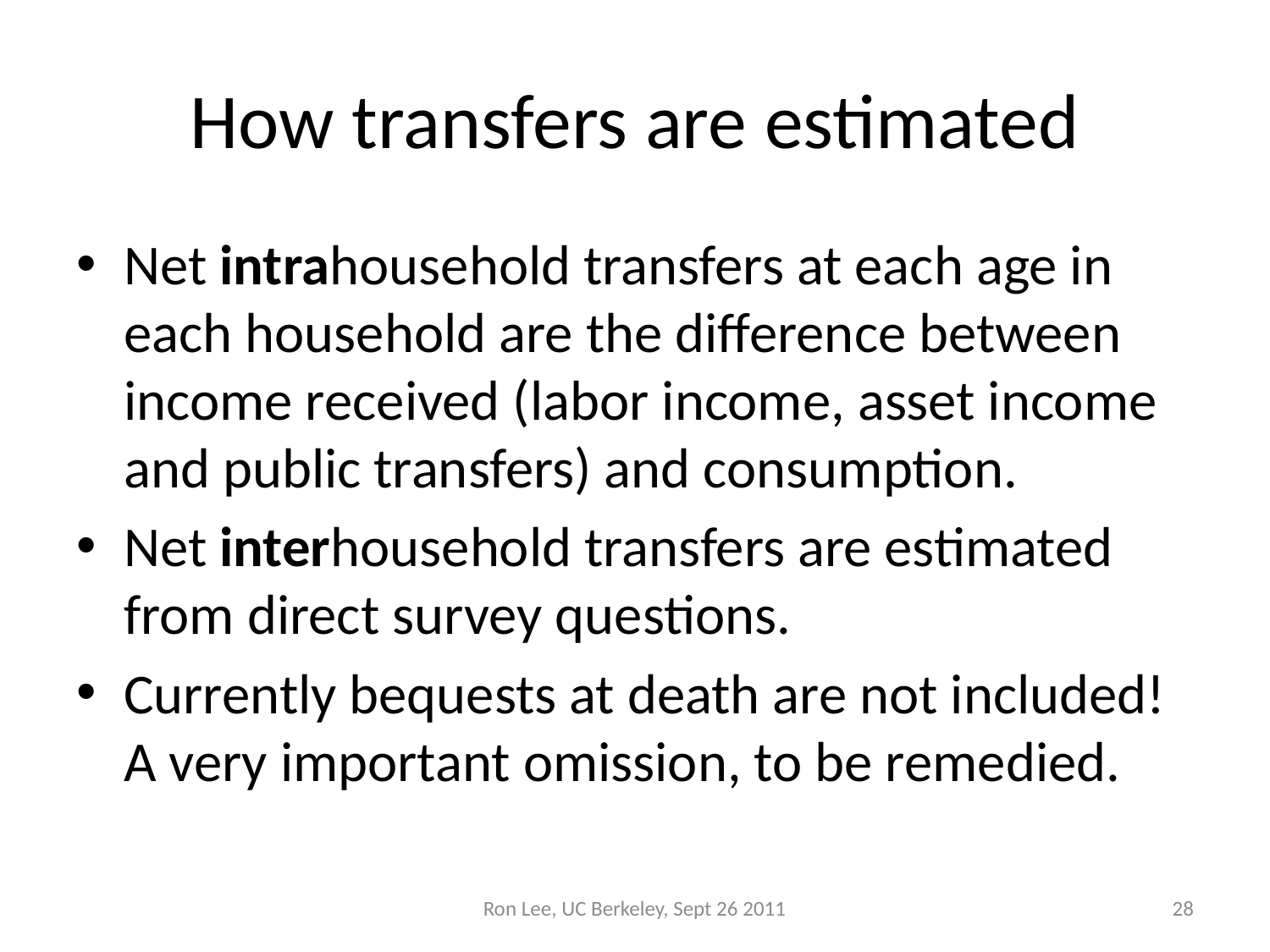

# How transfers are estimated
Net intrahousehold transfers at each age in each household are the difference between income received (labor income, asset income and public transfers) and consumption.
Net interhousehold transfers are estimated from direct survey questions.
Currently bequests at death are not included! A very important omission, to be remedied.
Ron Lee, UC Berkeley, Sept 26 2011
28